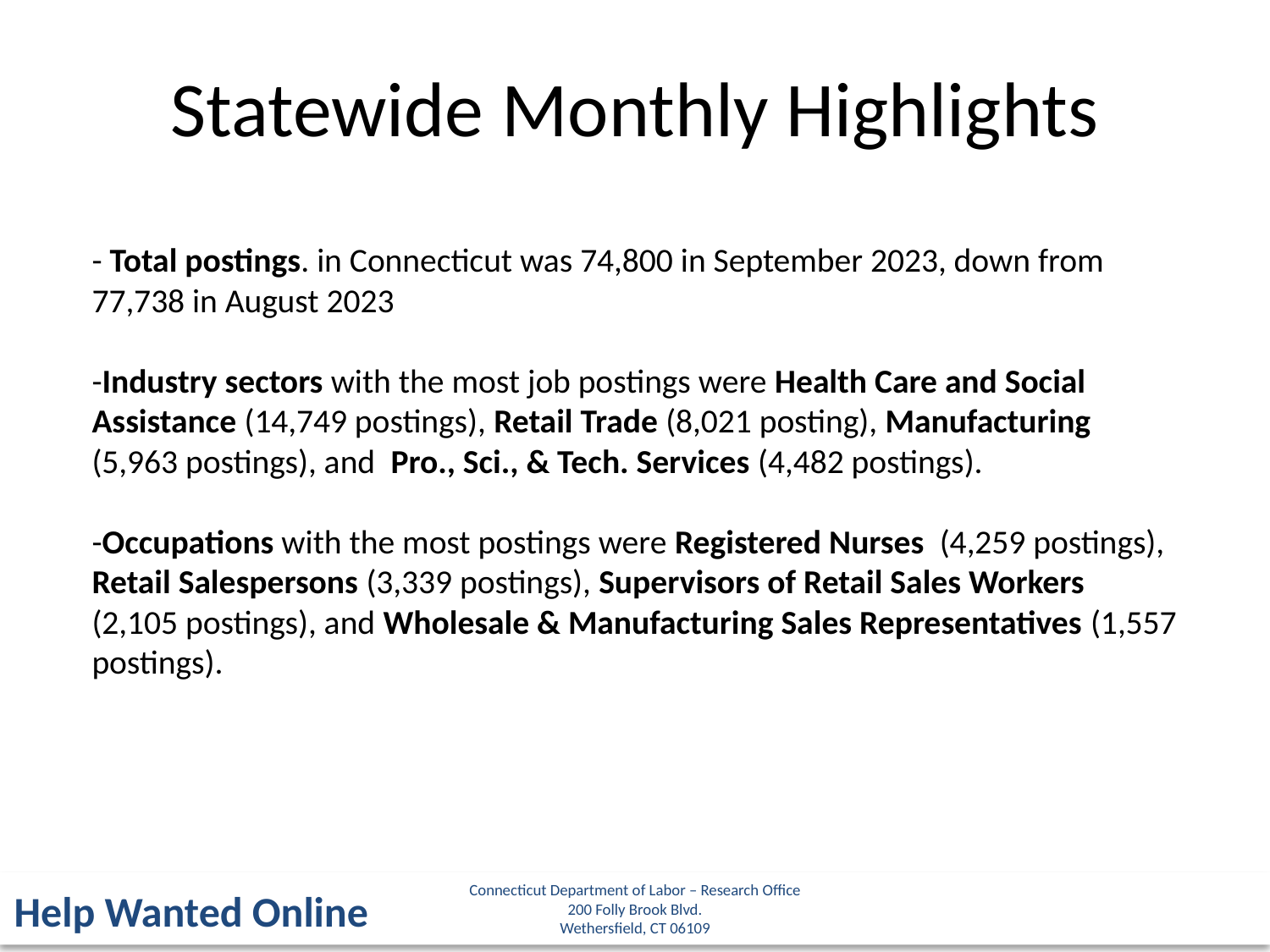

Statewide Monthly Highlights
- Total postings. in Connecticut was 74,800 in September 2023, down from 77,738 in August 2023
-Industry sectors with the most job postings were Health Care and Social Assistance (14,749 postings), Retail Trade (8,021 posting), Manufacturing (5,963 postings), and  Pro., Sci., & Tech. Services (4,482 postings).
-Occupations with the most postings were Registered Nurses  (4,259 postings), Retail Salespersons (3,339 postings), Supervisors of Retail Sales Workers (2,105 postings), and Wholesale & Manufacturing Sales Representatives (1,557 postings).
Connecticut Department of Labor – Research Office
200 Folly Brook Blvd.
Wethersfield, CT 06109
Help Wanted Online
5